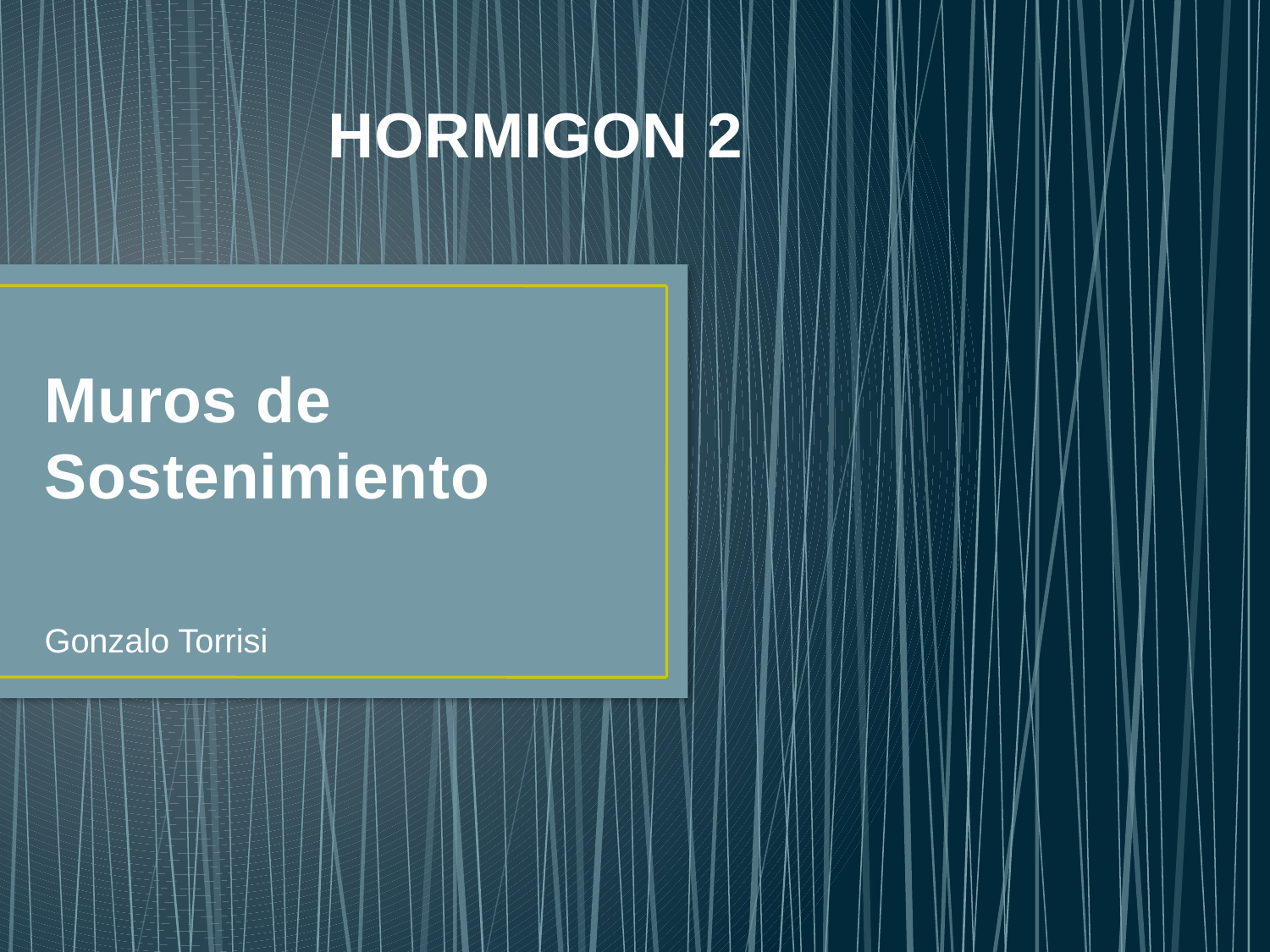

HORMIGON 2
# Muros de Sostenimiento

Gonzalo Torrisi